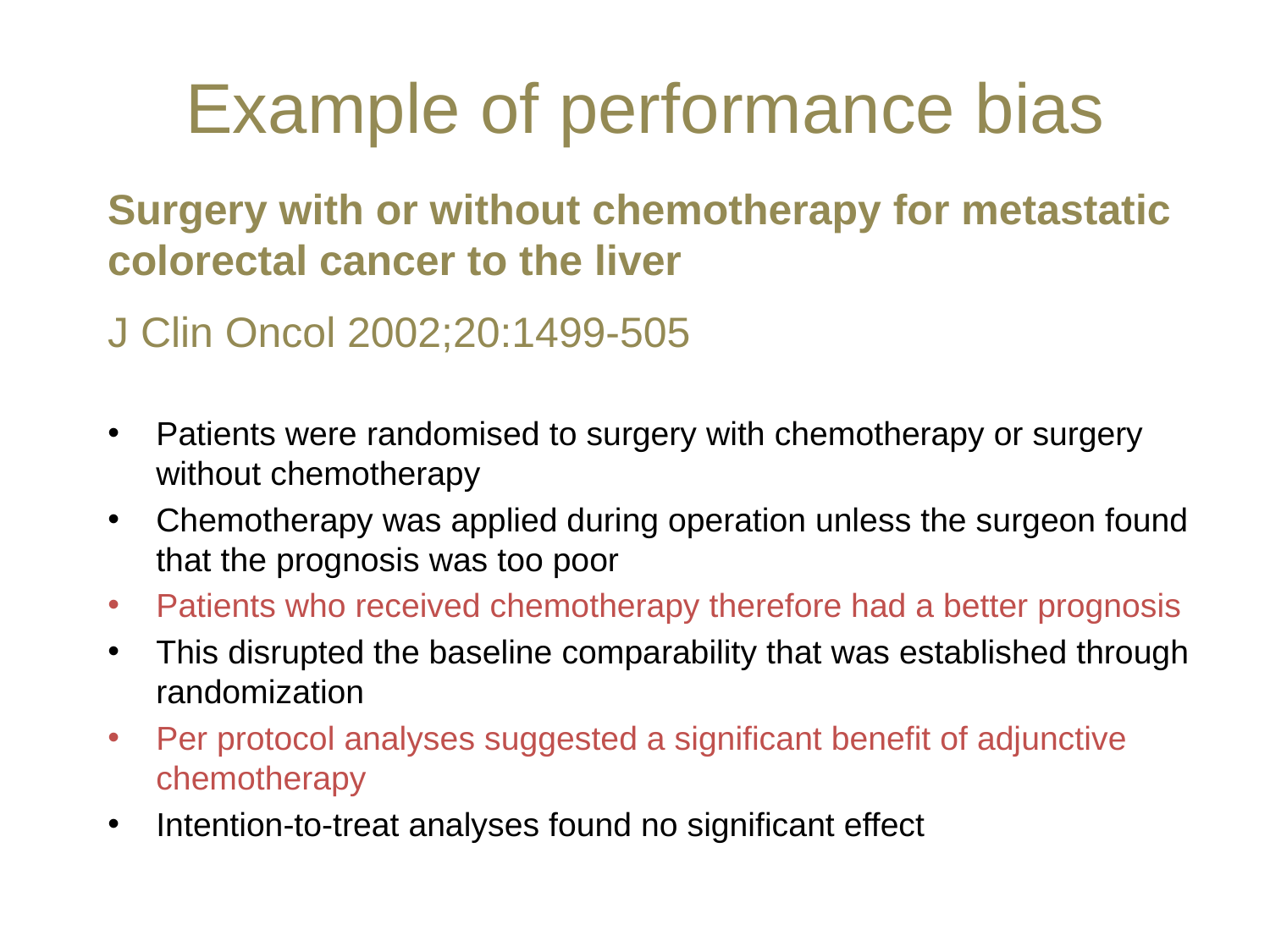

Example of performance bias
Surgery with or without chemotherapy for metastatic colorectal cancer to the liver
J Clin Oncol 2002;20:1499-505
Patients were randomised to surgery with chemotherapy or surgery without chemotherapy
Chemotherapy was applied during operation unless the surgeon found that the prognosis was too poor
Patients who received chemotherapy therefore had a better prognosis
This disrupted the baseline comparability that was established through randomization
Per protocol analyses suggested a significant benefit of adjunctive chemotherapy
Intention-to-treat analyses found no significant effect